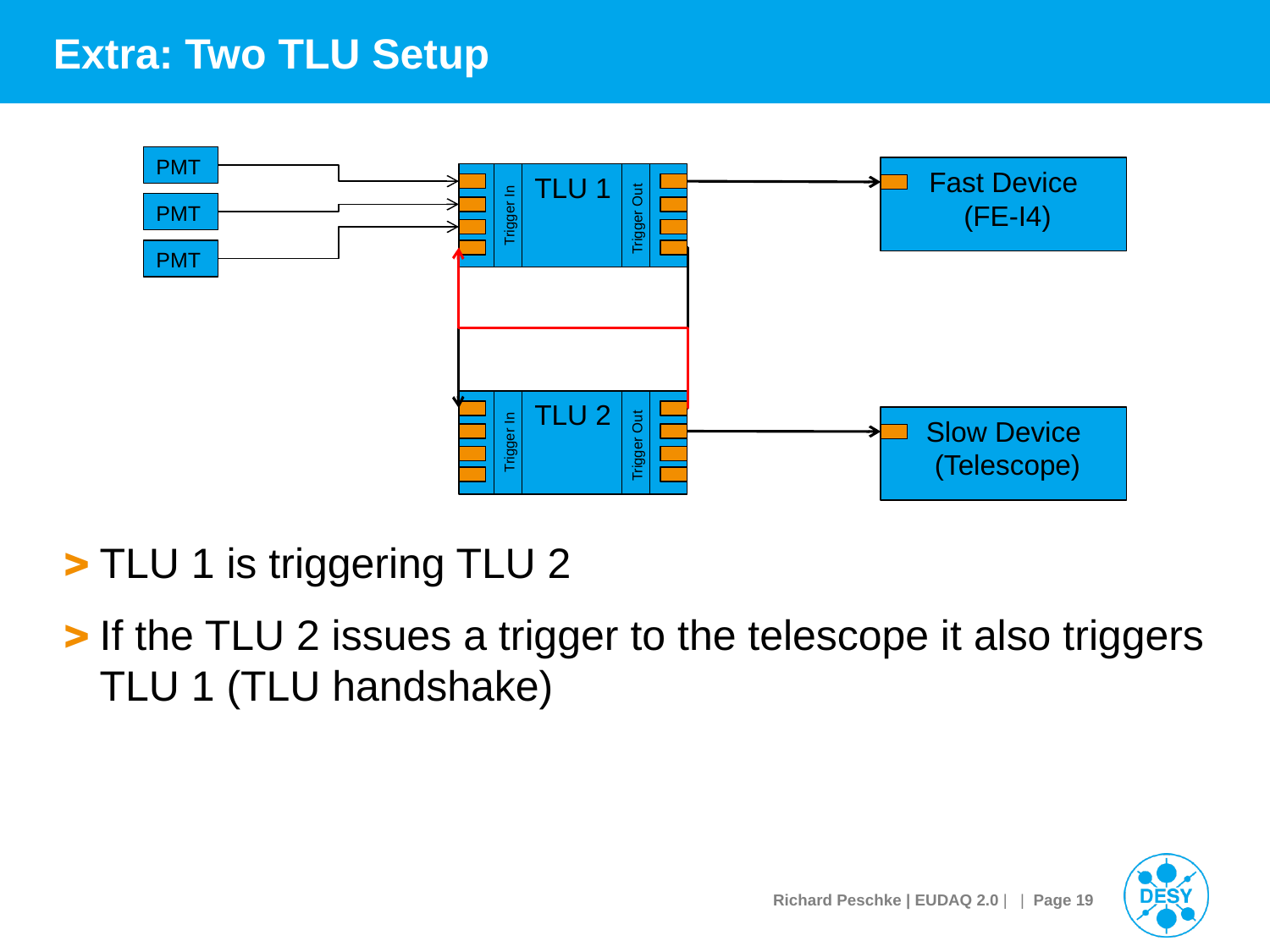

# Extra: Two TLU Setup
PMT
Fast Device
 (FE-I4)

TLU 1

Trigger In
Trigger Out

PMT
PMT
TLU 2

Trigger In
Trigger Out

Slow Device
 (Telescope)

TLU 1 is triggering TLU 2
If the TLU 2 issues a trigger to the telescope it also triggers TLU 1 (TLU handshake)